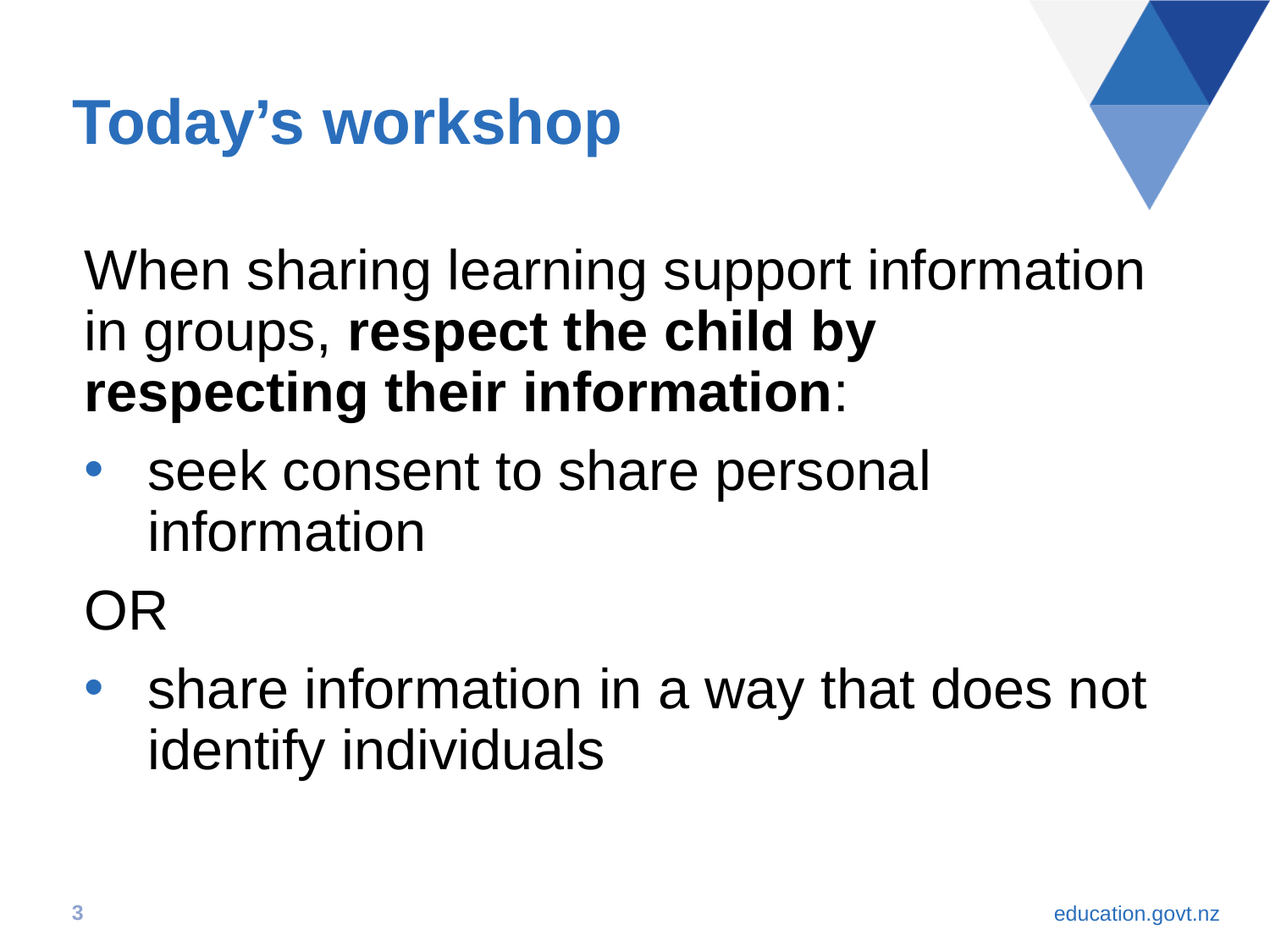

# Today’s workshop
When sharing learning support information in groups, respect the child by respecting their information:
seek consent to share personal information
OR
share information in a way that does not identify individuals
3